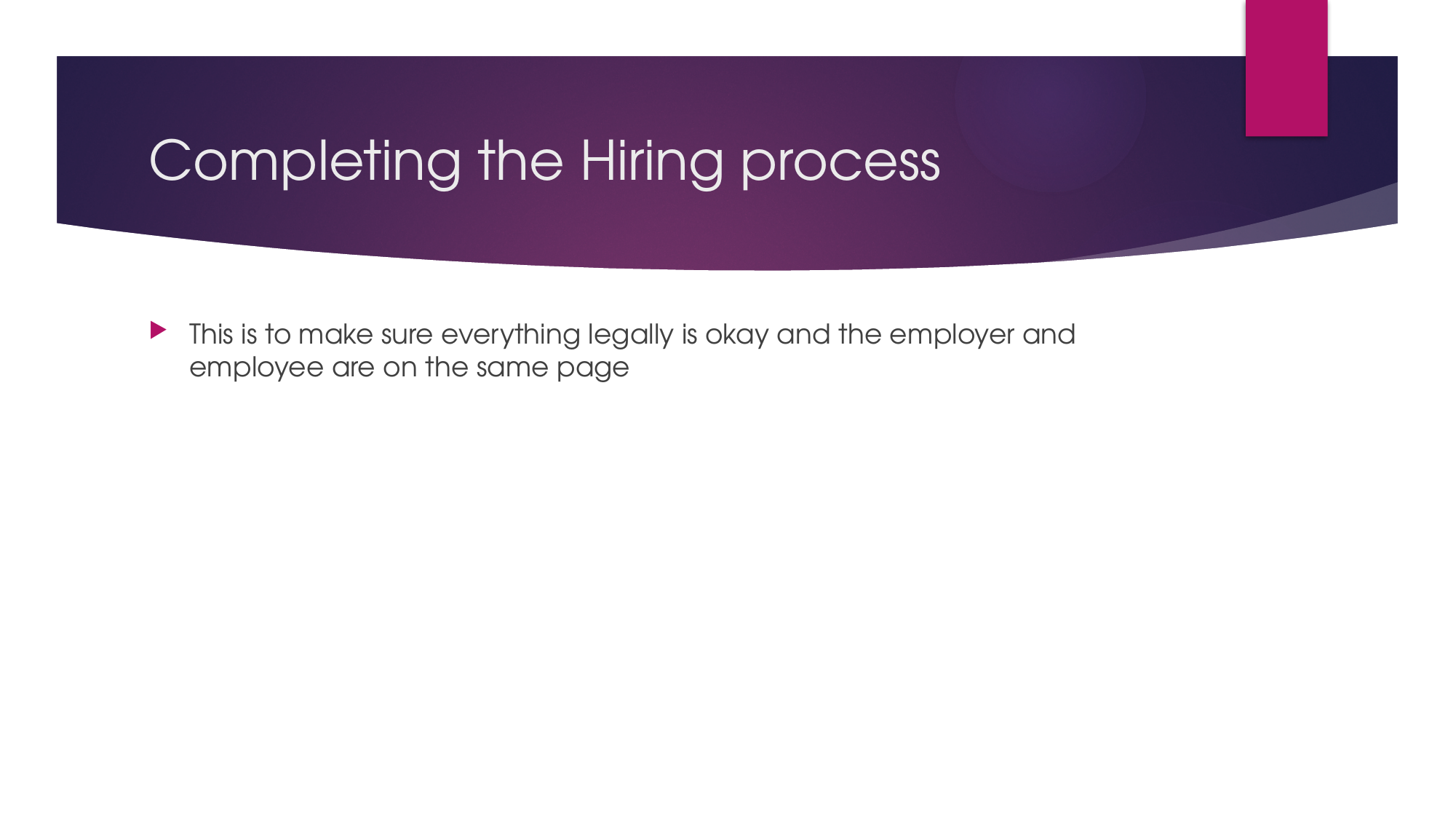

# Completing the Hiring process
This is to make sure everything legally is okay and the employer and employee are on the same page